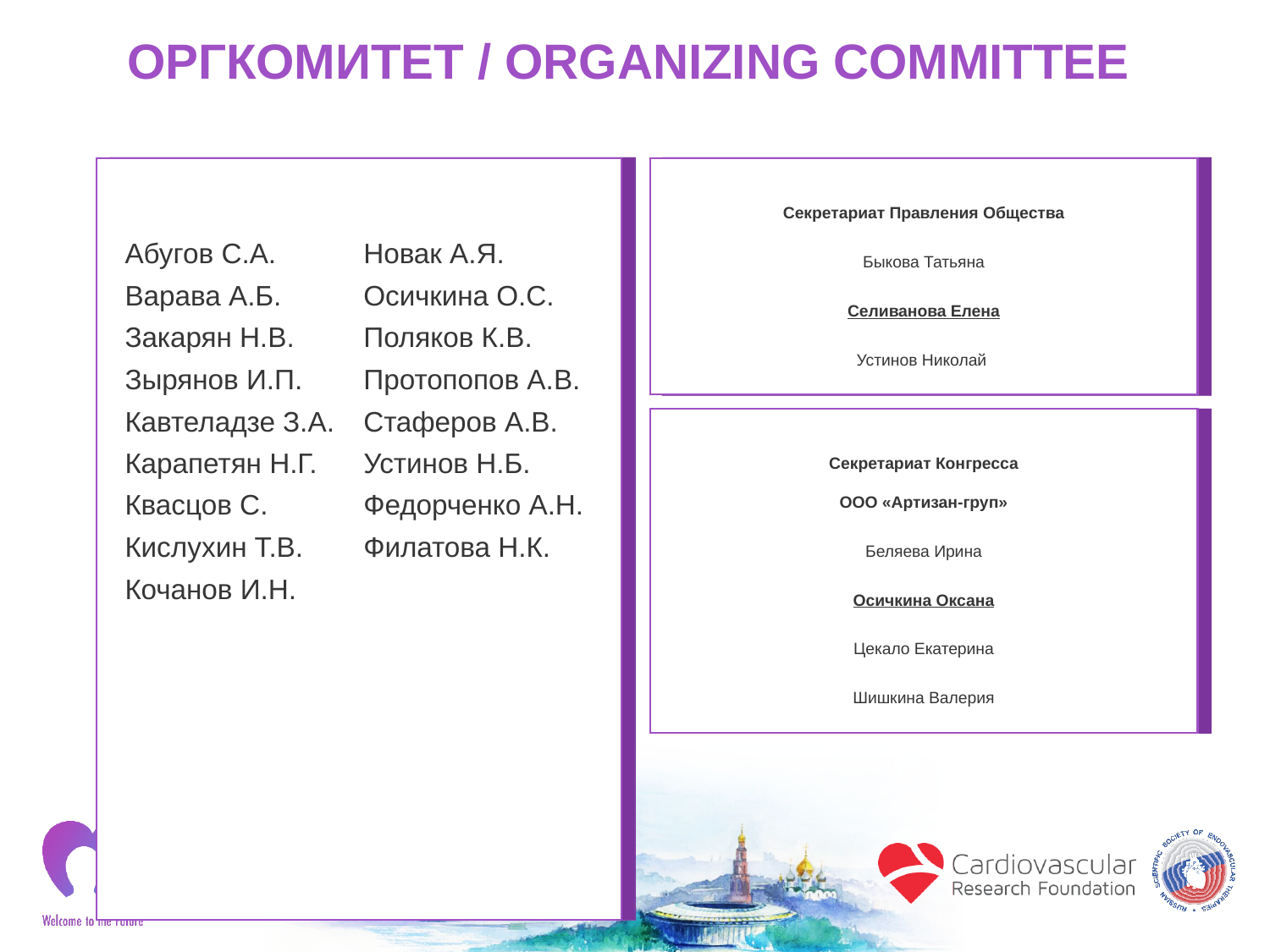

# ОРГКОМИТЕТ / ORGANIZING COMMITTEE

Секретариат Правления Общества
Быкова Татьяна
Селиванова Елена
Устинов Николай
| Абугов С.А. Варава А.Б. Закарян Н.В. Зырянов И.П. Кавтеладзе З.А. Карапетян Н.Г. Квасцов С. Кислухин Т.В. Кочанов И.Н. | Новак А.Я. Осичкина О.С. Поляков К.В. Протопопов А.В. Стаферов А.В. Устинов Н.Б. Федорченко А.Н. Филатова Н.К. |
| --- | --- |
Секретариат Конгресса
ООО «Артизан-груп»
Беляева Ирина
Осичкина Оксана
Цекало Екатерина
Шишкина Валерия